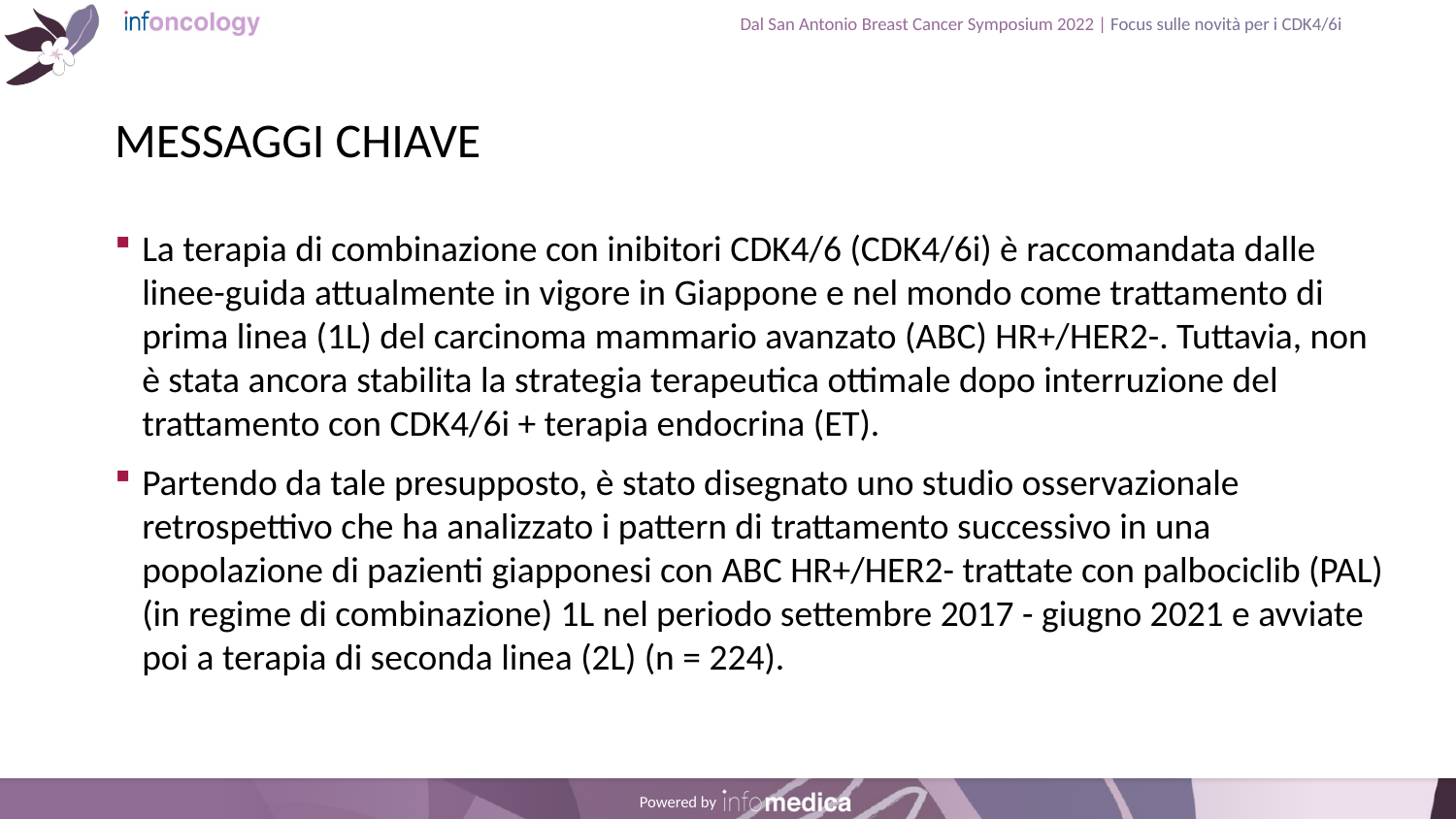

# MESSAGGI CHIAVE
La terapia di combinazione con inibitori CDK4/6 (CDK4/6i) è raccomandata dalle linee-guida attualmente in vigore in Giappone e nel mondo come trattamento di prima linea (1L) del carcinoma mammario avanzato (ABC) HR+/HER2-. Tuttavia, non è stata ancora stabilita la strategia terapeutica ottimale dopo interruzione del trattamento con CDK4/6i + terapia endocrina (ET).
Partendo da tale presupposto, è stato disegnato uno studio osservazionale retrospettivo che ha analizzato i pattern di trattamento successivo in una popolazione di pazienti giapponesi con ABC HR+/HER2- trattate con palbociclib (PAL) (in regime di combinazione) 1L nel periodo settembre 2017 - giugno 2021 e avviate poi a terapia di seconda linea (2L) (n = 224).